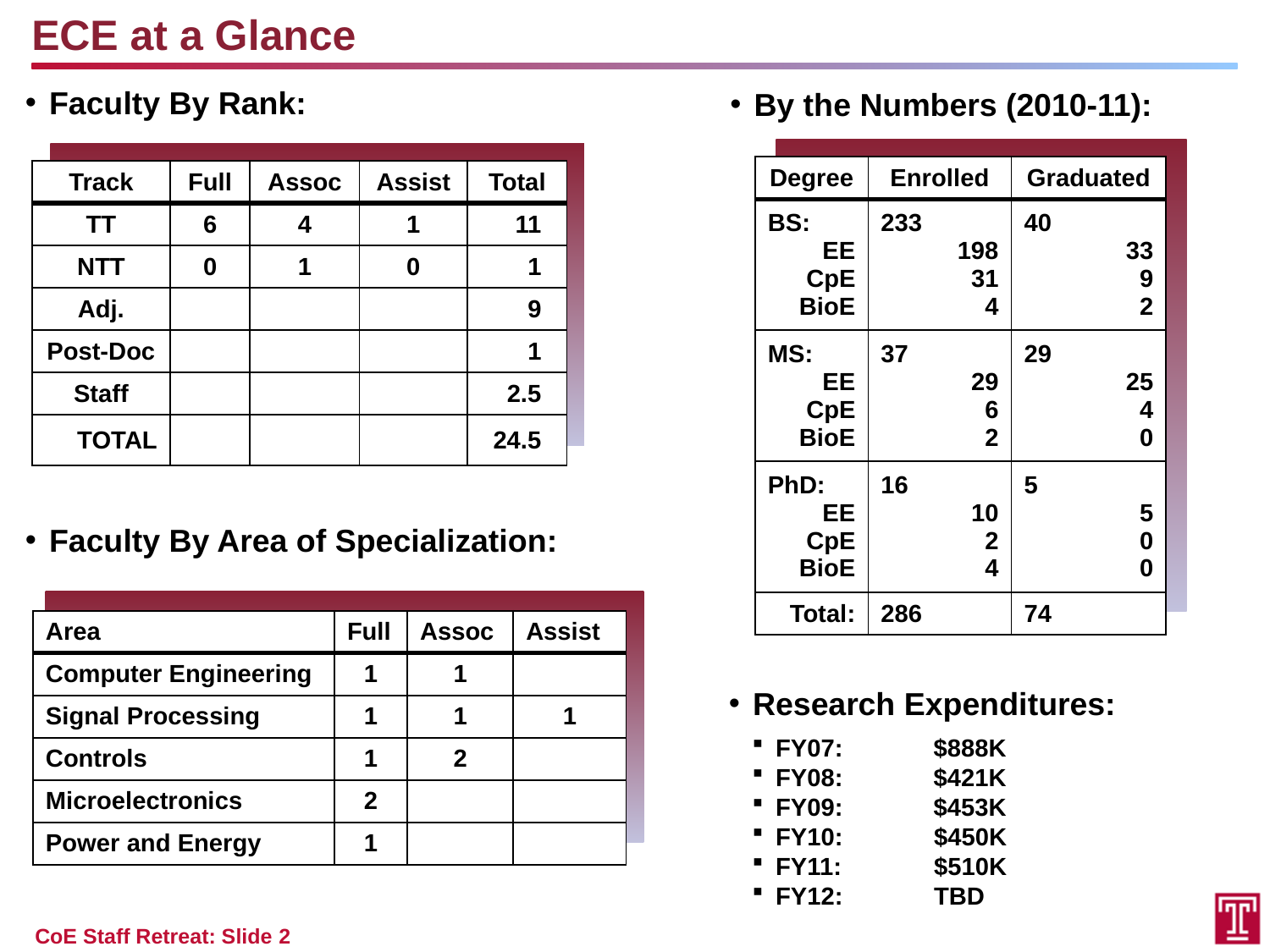

ECE at a Glance
Faculty By Rank:
By the Numbers (2010-11):

| Degree | Enrolled | Graduated |
| --- | --- | --- |
| BS: EE CpE BioE | 233 198 31 4 | 40 33 9 2 |
| MS: EE CpE BioE | 37 29 6 2 | 29 25 4 0 |
| PhD: EE CpE BioE | 16 10 2 4 | 5 5 0 0 |
| Total: | 286 | 74 |
| Track | Full | Assoc | Assist | Total |
| --- | --- | --- | --- | --- |
| TT | 6 | 4 | 1 | 11 |
| NTT | 0 | 1 | 0 | 1 |
| Adj. |  |  |  | 9 |
| Post-Doc |  |  |  | 1 |
| Staff |  |  |  | 2.5 |
| TOTAL |  |  |  | 24.5 |
Faculty By Area of Specialization:

| Area | Full | Assoc | Assist |
| --- | --- | --- | --- |
| Computer Engineering | 1 | 1 |  |
| Signal Processing | 1 | 1 | 1 |
| Controls | 1 | 2 |  |
| Microelectronics | 2 |  |  |
| Power and Energy | 1 |  |  |
Research Expenditures:
FY07: 	$888K
FY08: 	$421K
FY09: 	$453K
FY10: 	$450K
FY11:	$510K
FY12:	TBD